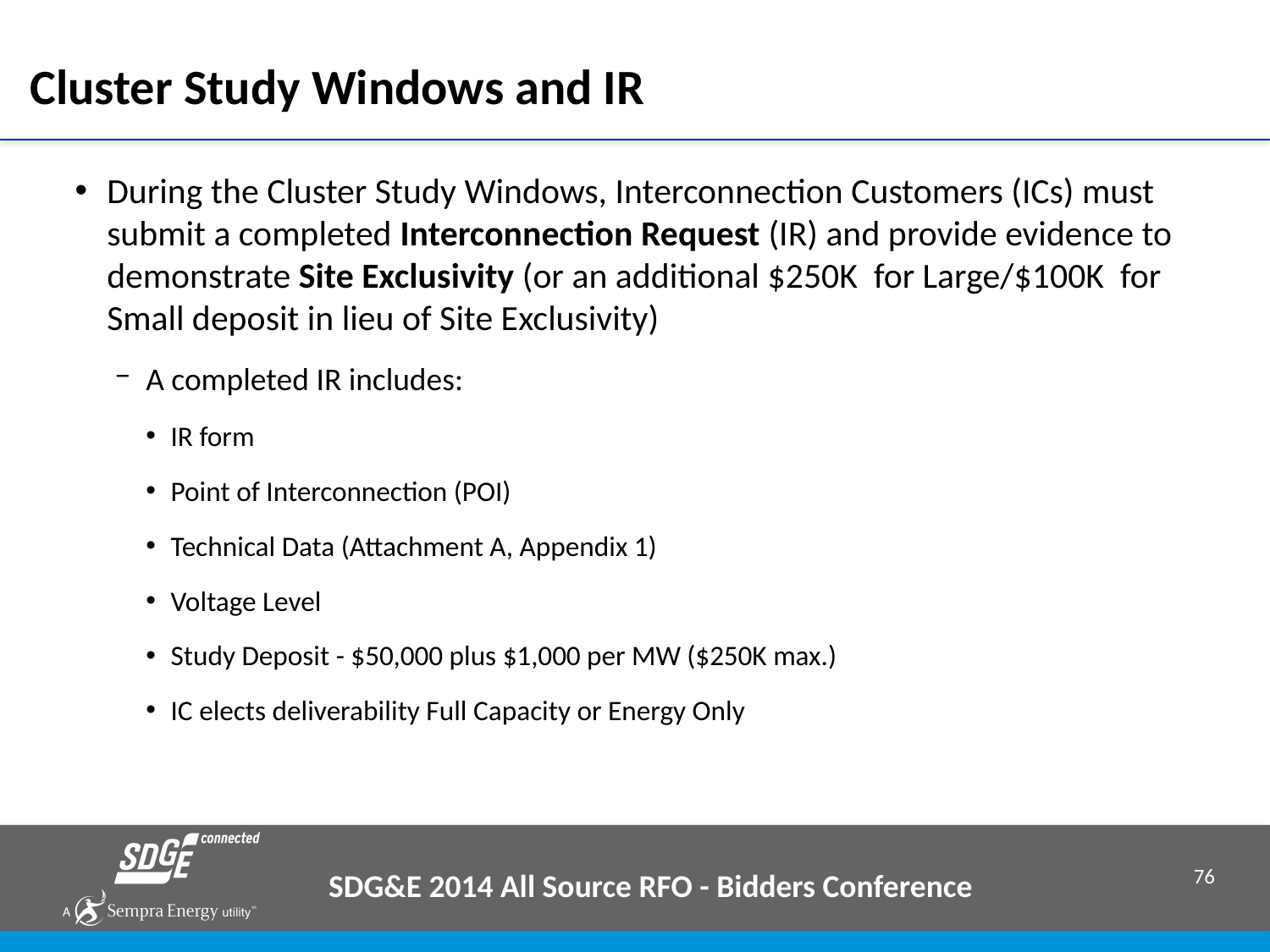

# Cluster Study Windows and IR
During the Cluster Study Windows, Interconnection Customers (ICs) must submit a completed Interconnection Request (IR) and provide evidence to demonstrate Site Exclusivity (or an additional $250K  for Large/$100K  for Small deposit in lieu of Site Exclusivity)
A completed IR includes:
IR form
Point of Interconnection (POI)
Technical Data (Attachment A, Appendix 1)
Voltage Level
Study Deposit - $50,000 plus $1,000 per MW ($250K max.)
IC elects deliverability Full Capacity or Energy Only

SDG&E 2014 All Source RFO - Bidders Conference